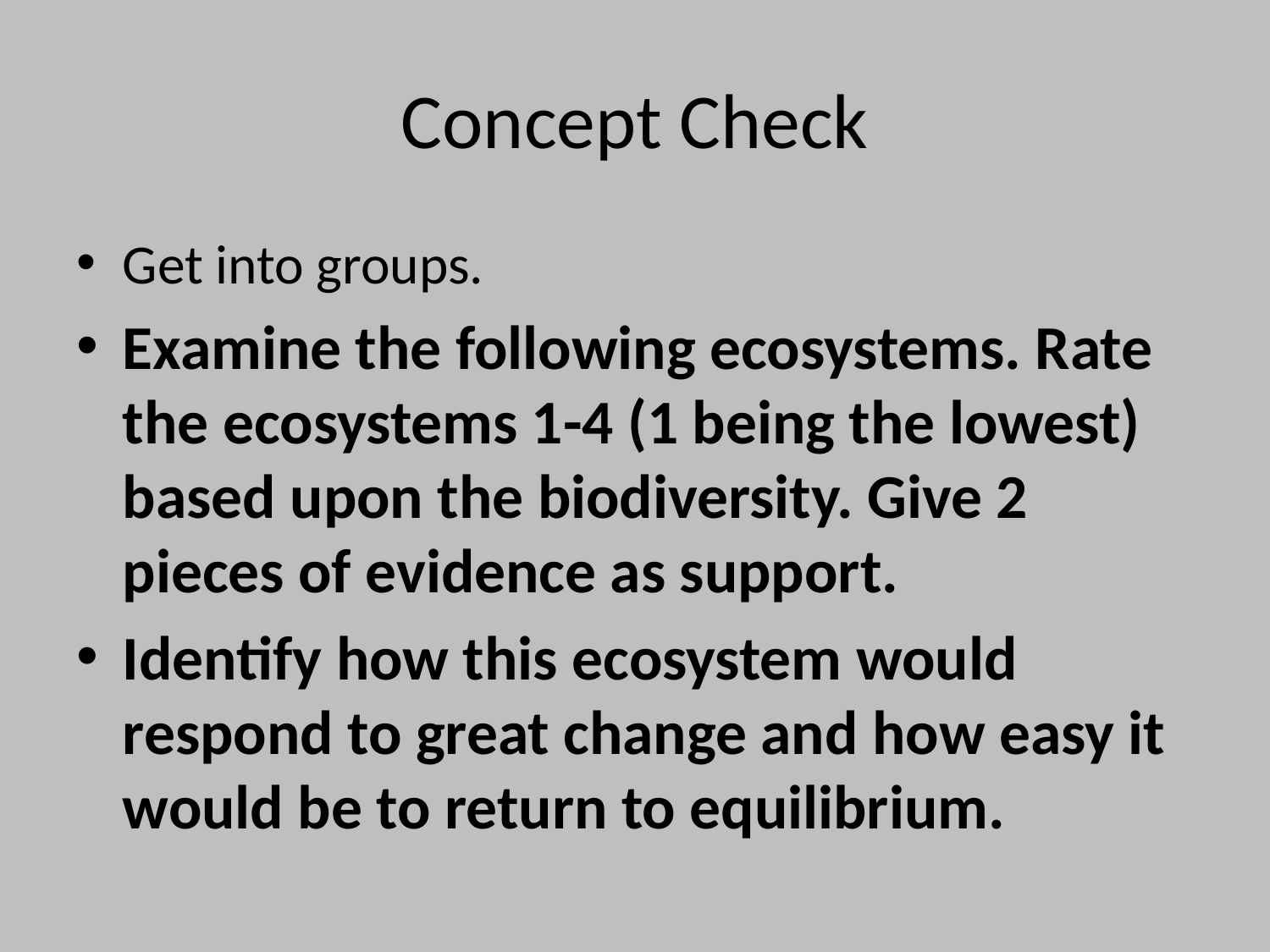

# Concept Check
Get into groups.
Examine the following ecosystems. Rate the ecosystems 1-4 (1 being the lowest) based upon the biodiversity. Give 2 pieces of evidence as support.
Identify how this ecosystem would respond to great change and how easy it would be to return to equilibrium.